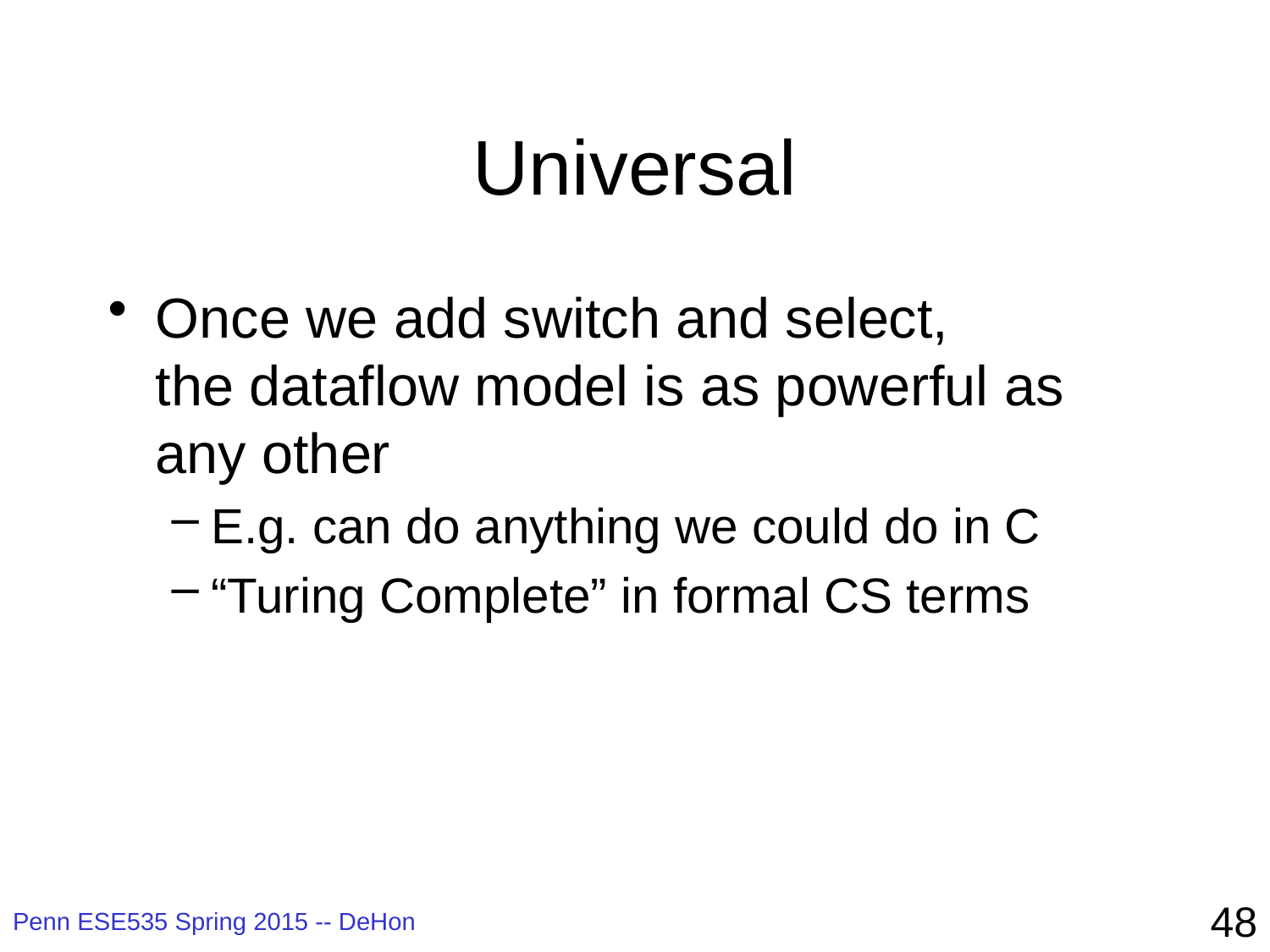

# Universal
Once we add switch and select,
the dataflow model is as powerful as any other
E.g. can do anything we could do in C
“Turing Complete” in formal CS terms
48
Penn ESE535 Spring 2015 -- DeHon